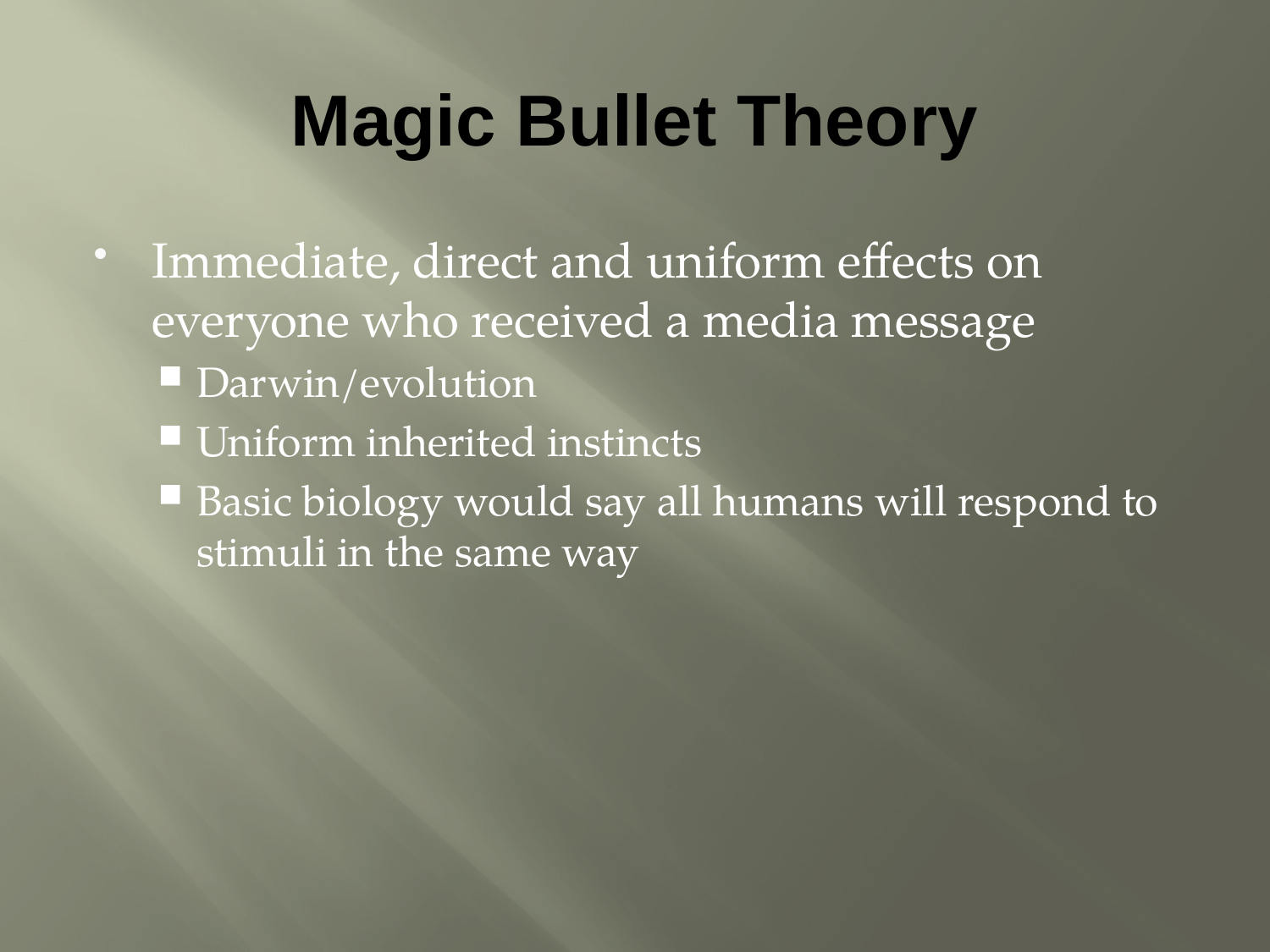

# Magic Bullet Theory
Immediate, direct and uniform effects on everyone who received a media message
Darwin/evolution
Uniform inherited instincts
Basic biology would say all humans will respond to stimuli in the same way